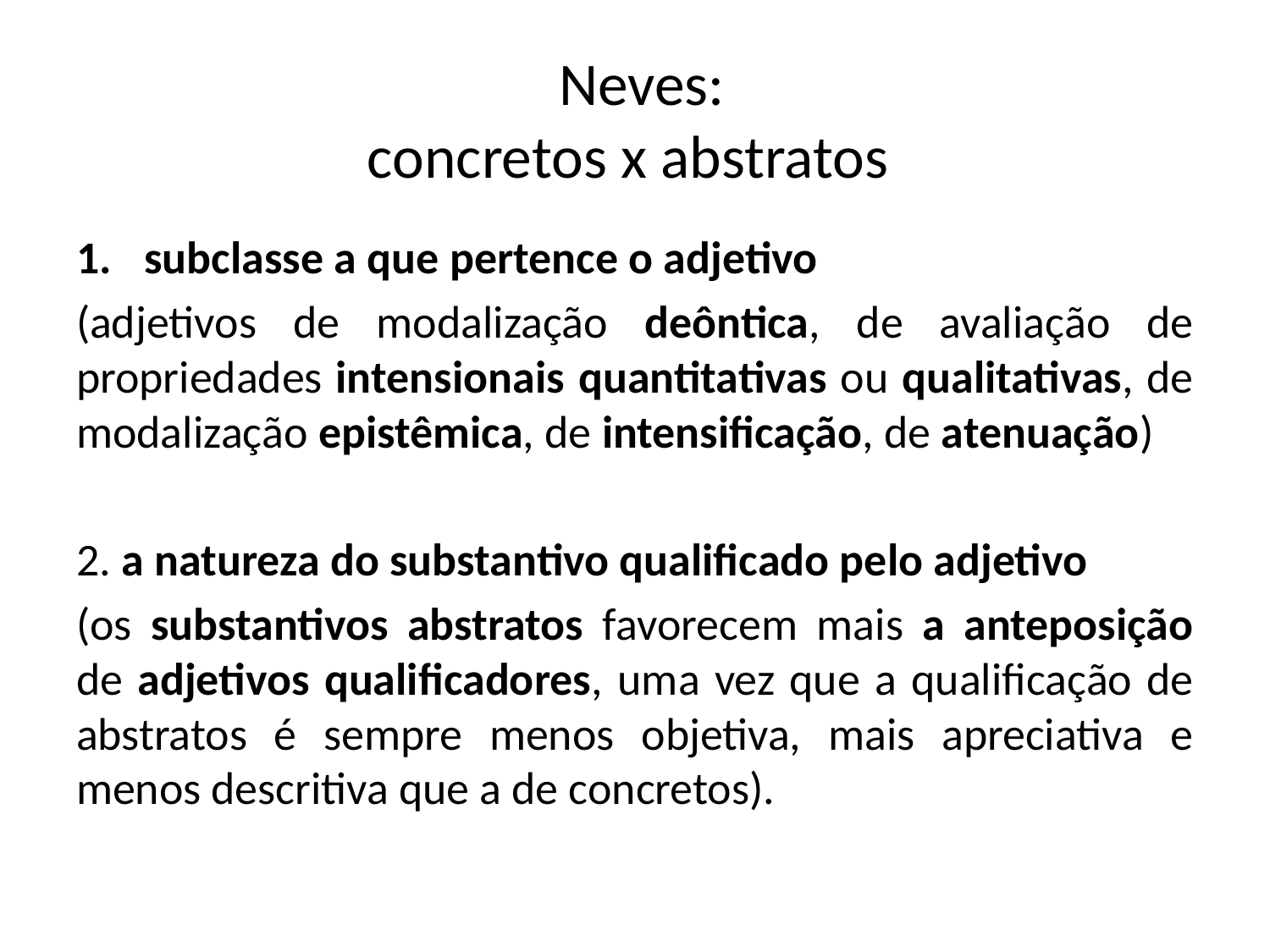

# Neves: concretos x abstratos
subclasse a que pertence o adjetivo
(adjetivos de modalização deôntica, de avaliação de propriedades intensionais quantitativas ou qualitativas, de modalização epistêmica, de intensificação, de atenuação)

2. a natureza do substantivo qualificado pelo adjetivo
(os substantivos abstratos favorecem mais a anteposição de adjetivos qualificadores, uma vez que a qualificação de abstratos é sempre menos objetiva, mais apreciativa e menos descritiva que a de concretos).